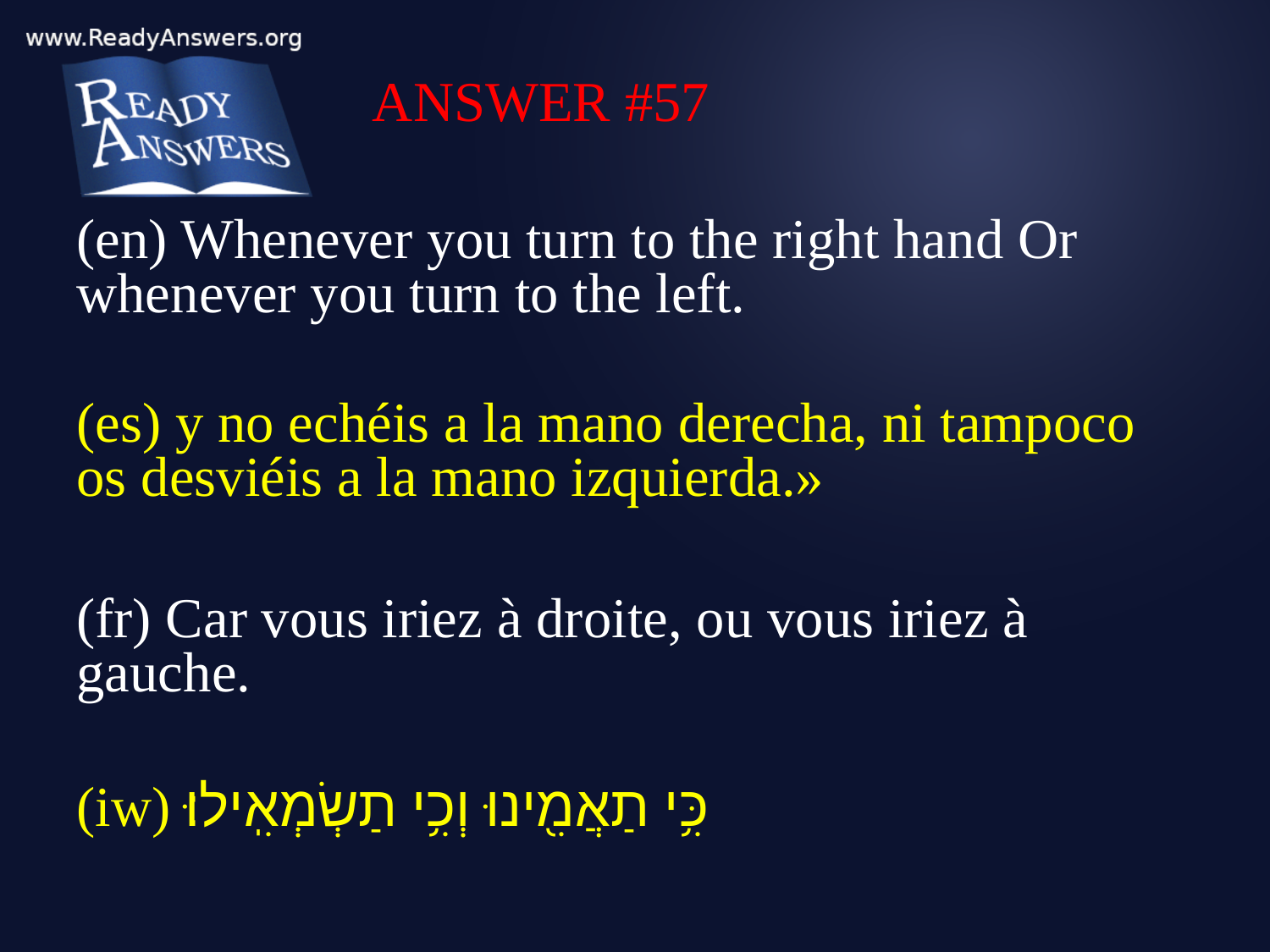

ANSWER #57
(en) Whenever you turn to the right hand Or whenever you turn to the left.
(es) y no echéis a la mano derecha, ni tampoco os desviéis a la mano izquierda.»
(fr) Car vous iriez à droite, ou vous iriez à gauche.
(iw) כִּ֥י תַאֲמִ֖ינוּ וְכִ֥י תַשְׂמְאִֽילוּ׃